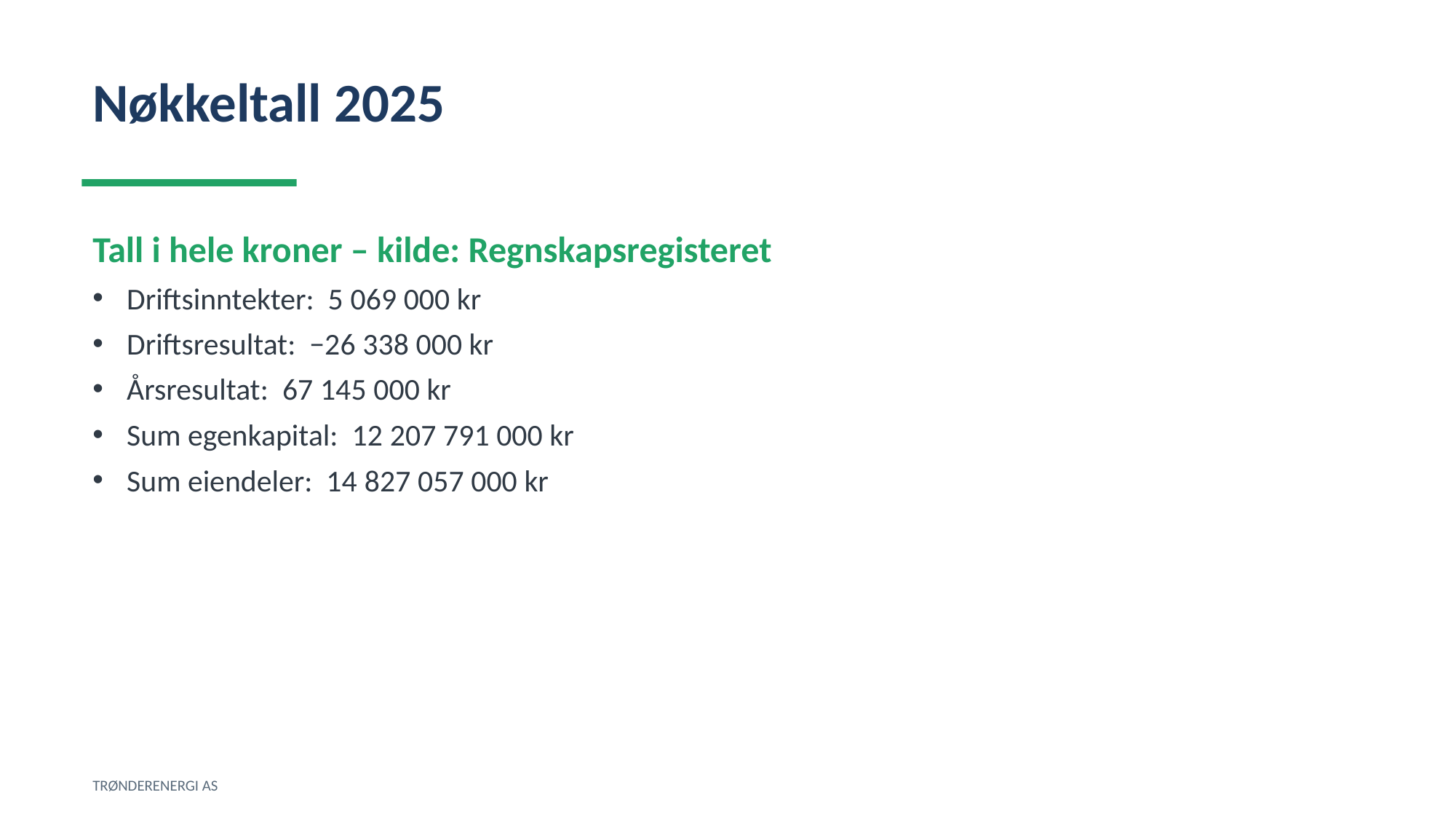

Nøkkeltall 2025

Tall i hele kroner – kilde: Regnskapsregisteret
Driftsinntekter:  5 069 000 kr
Driftsresultat:  −26 338 000 kr
Årsresultat:  67 145 000 kr
Sum egenkapital:  12 207 791 000 kr
Sum eiendeler:  14 827 057 000 kr
TRØNDERENERGI AS